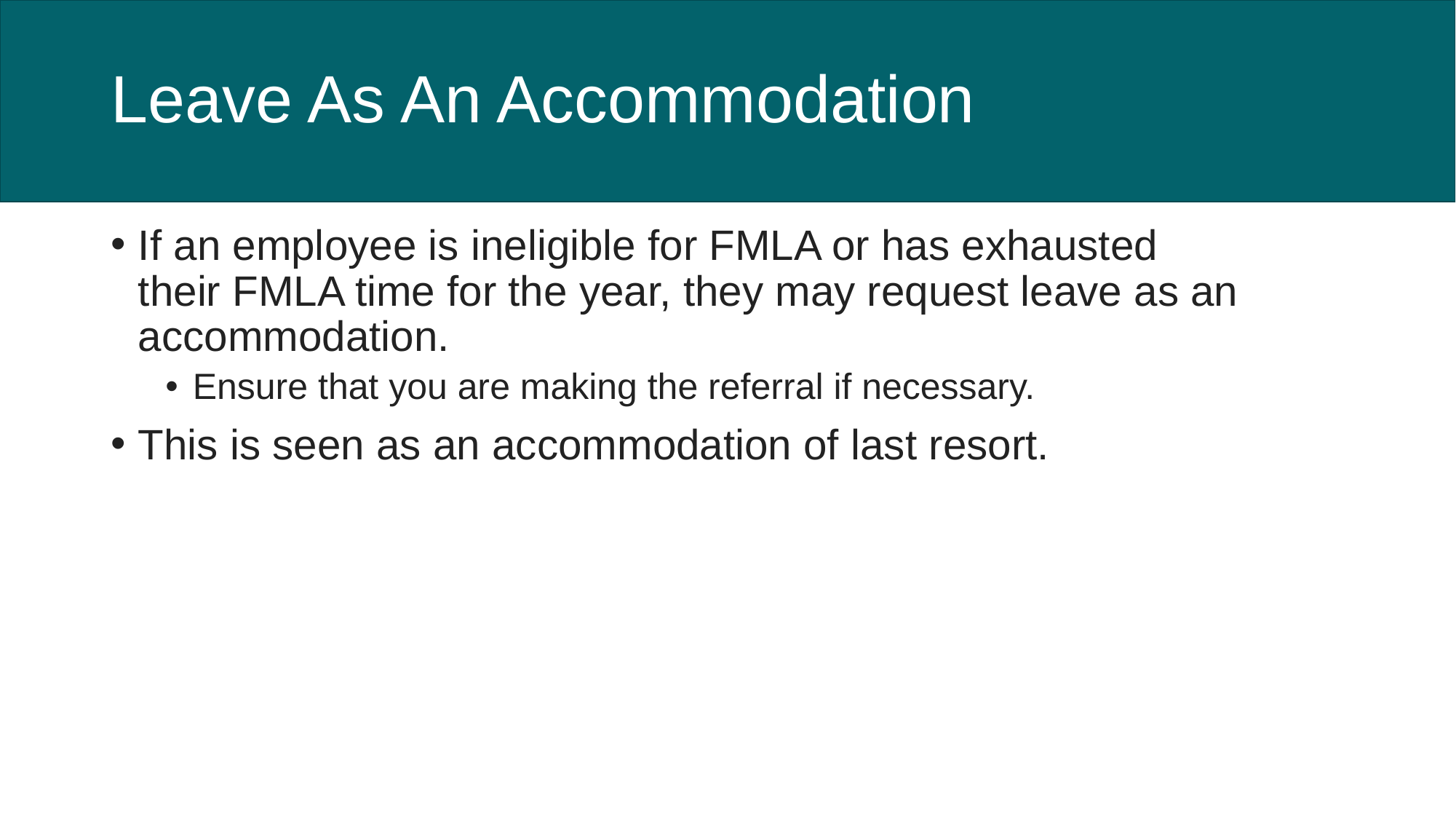

# Leave As An Accommodation
If an employee is ineligible for FMLA or has exhausted their FMLA time for the year, they may request leave as an accommodation.
Ensure that you are making the referral if necessary.
This is seen as an accommodation of last resort.